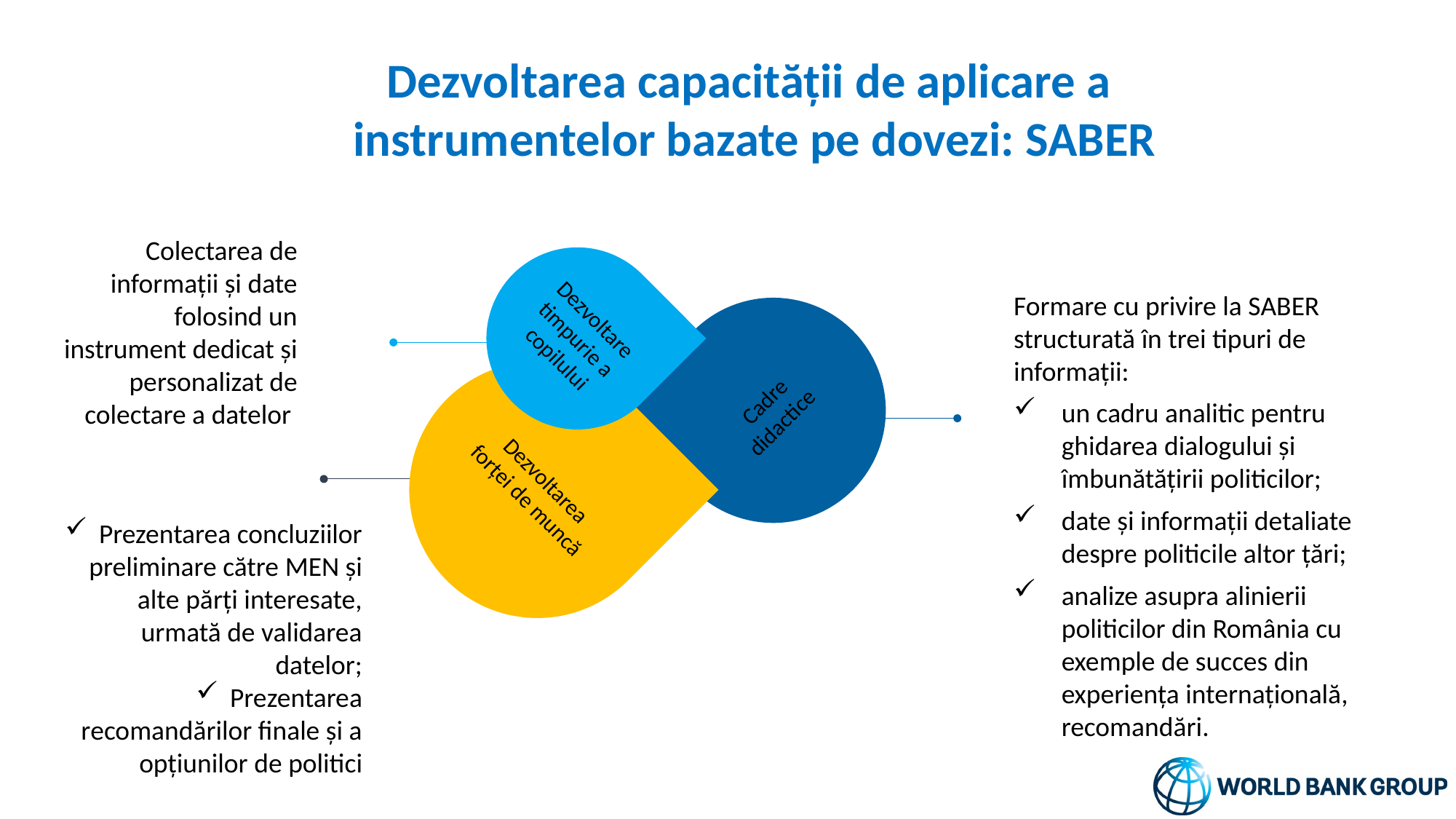

Dezvoltarea capacității de aplicare a
instrumentelor bazate pe dovezi: SABER

Colectarea de informații și date folosind un instrument dedicat și personalizat de colectare a datelor
Dezvoltare timpurie a copilului
Formare cu privire la SABER structurată în trei tipuri de informații:
un cadru analitic pentru ghidarea dialogului și îmbunătățirii politicilor;
date și informații detaliate despre politicile altor țări;
analize asupra alinierii  politicilor din România cu exemple de succes din experiența internațională, recomandări.
Cadre didactice

Dezvoltarea forței de muncă

Prezentarea concluziilor preliminare către MEN și alte părți interesate, urmată de validarea datelor;
Prezentarea recomandărilor finale și a opțiunilor de politici